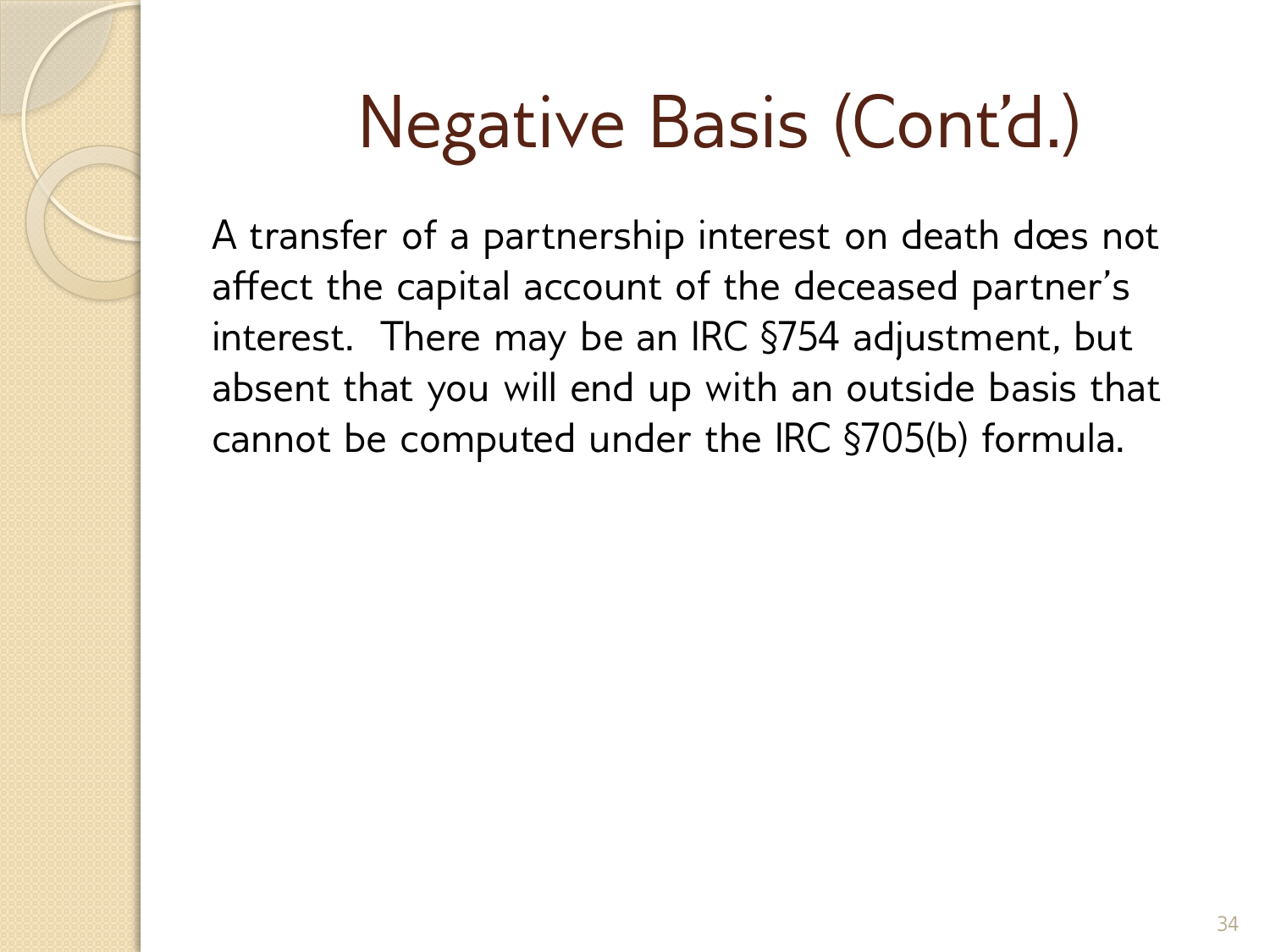

# Negative Basis (Cont’d.)
A transfer of a partnership interest on death does not affect the capital account of the deceased partner’s interest.  There may be an IRC §754 adjustment, but absent that you will end up with an outside basis that cannot be computed under the IRC §705(b) formula.

34